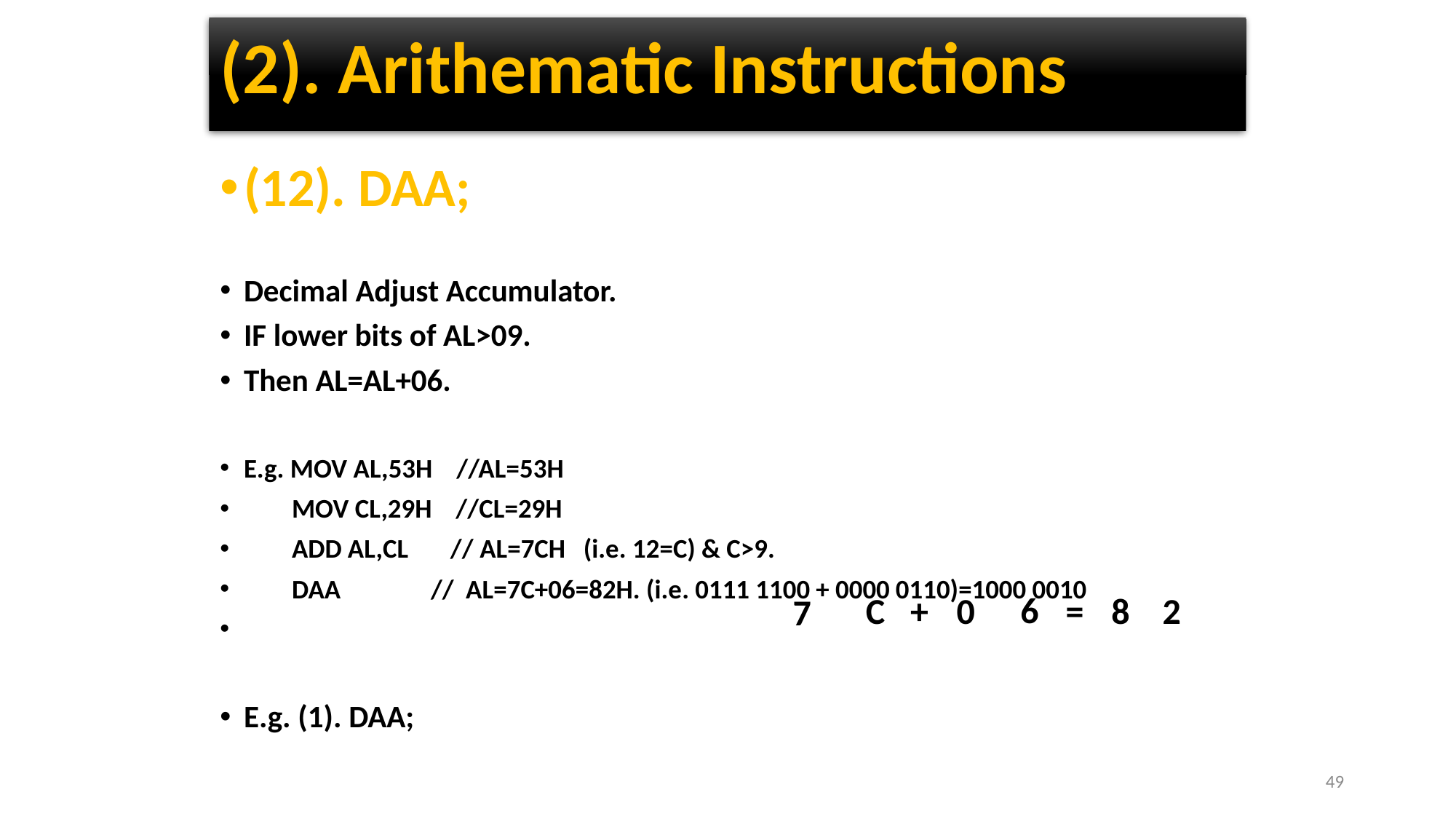

# (2). Arithematic Instructions
(12). DAA;

Decimal Adjust Accumulator.
IF lower bits of AL>09.
Then AL=AL+06.

E.g. MOV AL,53H    //AL=53H
        MOV CL,29H    //CL=29H
        ADD AL,CL       // AL=7CH   (i.e. 12=C) & C>9.
        DAA               //  AL=7C+06=82H. (i.e. 0111 1100 + 0000 0110)=1000 0010

E.g. (1). DAA;

6
C
 +
0
=
8    2
7
49